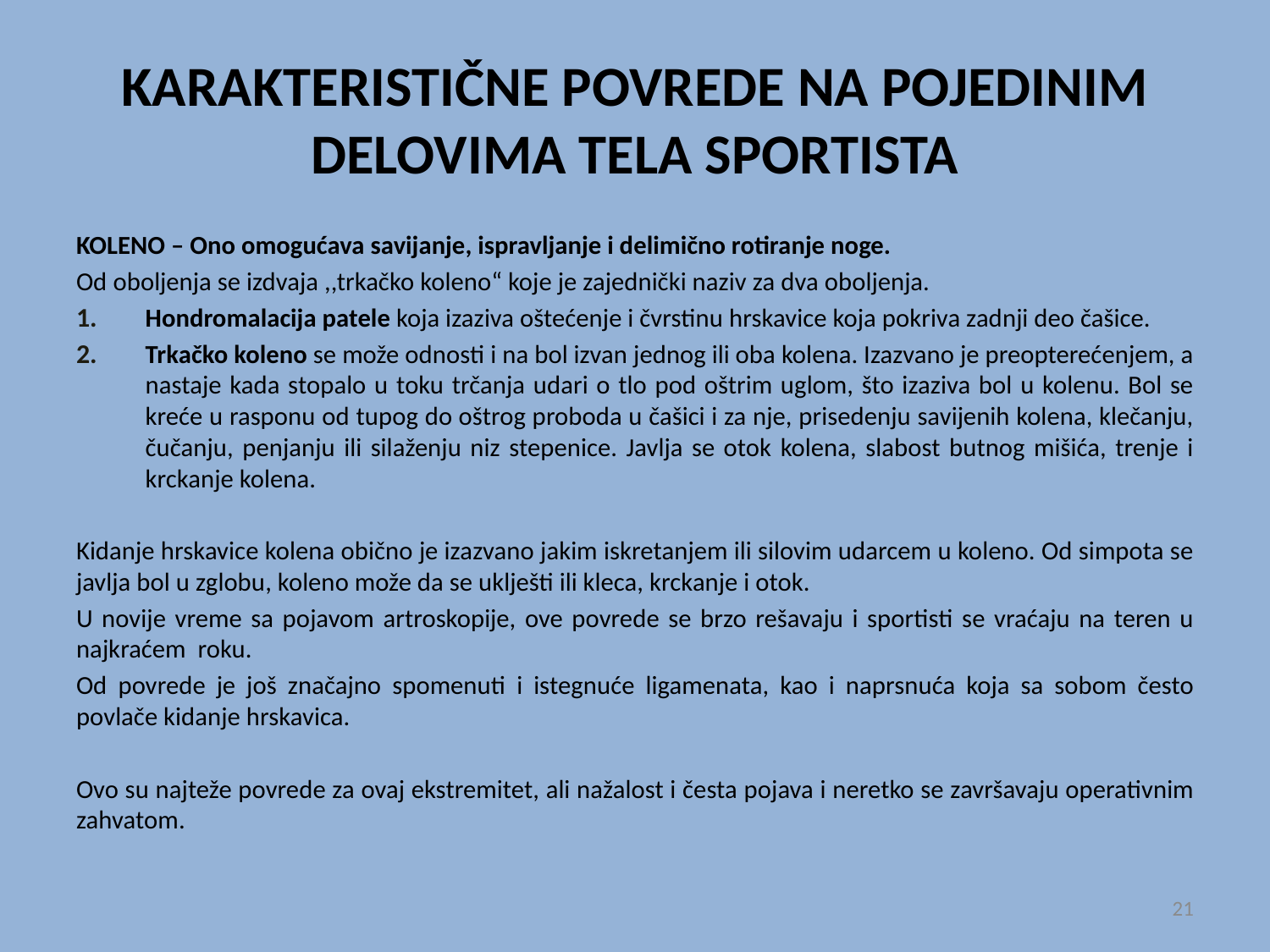

# KARAKTERISTIČNE POVREDE NA POJEDINIM DELOVIMA TELA SPORTISTA
KOLENO – Ono omogućava savijanje, ispravljanje i delimično rotiranje noge.
Od oboljenja se izdvaja ,,trkačko koleno“ koje je zajednički naziv za dva oboljenja.
Hondromalacija patele koja izaziva oštećenje i čvrstinu hrskavice koja pokriva zadnji deo čašice.
Trkačko koleno se može odnosti i na bol izvan jednog ili oba kolena. Izazvano je preopterećenjem, a nastaje kada stopalo u toku trčanja udari o tlo pod oštrim uglom, što izaziva bol u kolenu. Bol se kreće u rasponu od tupog do oštrog proboda u čašici i za nje, prisedenju savijenih kolena, klečanju, čučanju, penjanju ili silaženju niz stepenice. Javlja se otok kolena, slabost butnog mišića, trenje i krckanje kolena.

Kidanje hrskavice kolena obično je izazvano jakim iskretanjem ili silovim udarcem u koleno. Od simpota se javlja bol u zglobu, koleno može da se uklješti ili kleca, krckanje i otok.
U novije vreme sa pojavom artroskopije, ove povrede se brzo rešavaju i sportisti se vraćaju na teren u najkraćem  roku.
Od povrede je još značajno spomenuti i istegnuće ligamenata, kao i naprsnuća koja sa sobom često povlače kidanje hrskavica.

Ovo su najteže povrede za ovaj ekstremitet, ali nažalost i česta pojava i neretko se završavaju operativnim zahvatom.
21